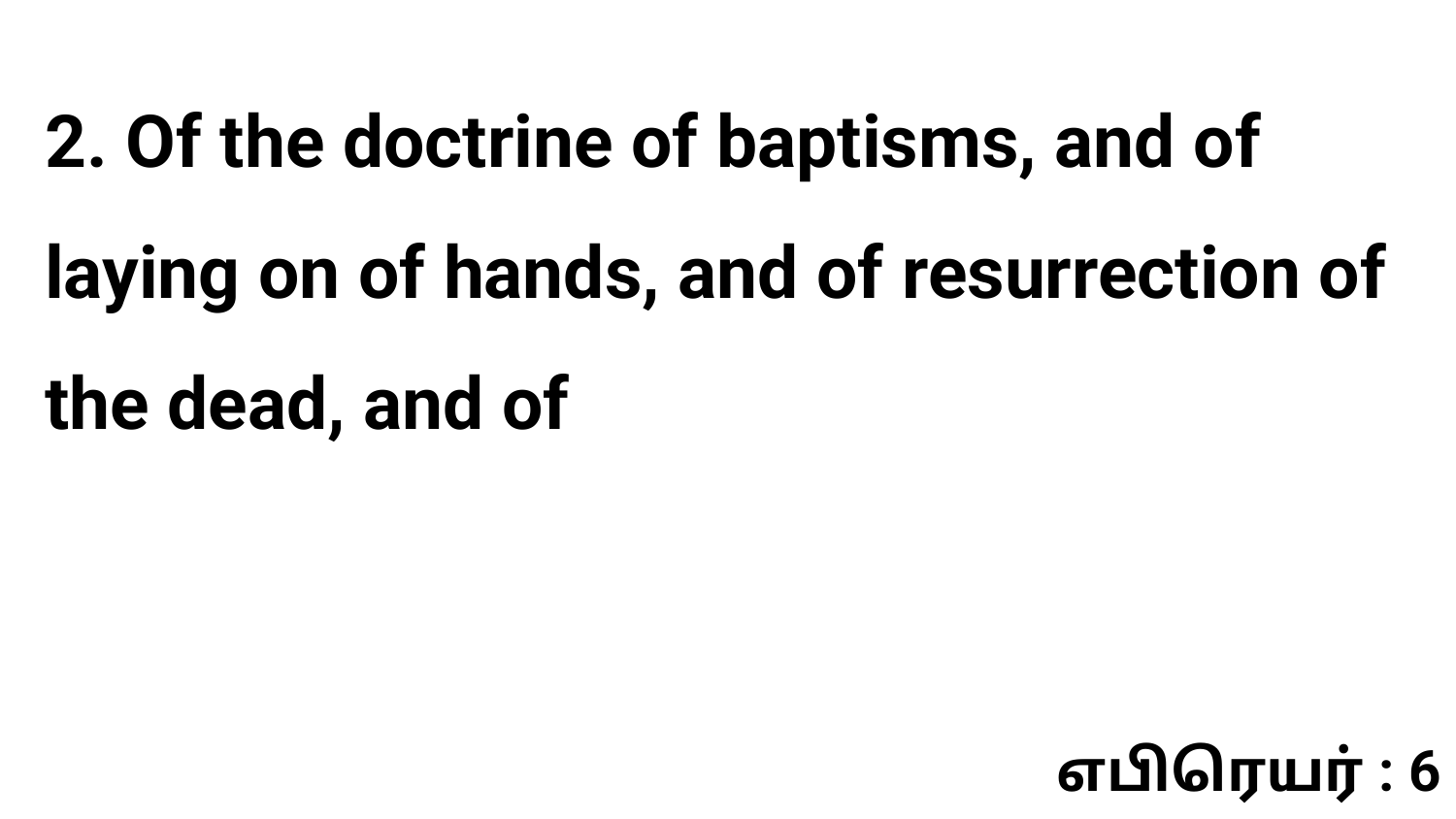

2. Of the doctrine of baptisms, and of laying on of hands, and of resurrection of the dead, and of
எபிரெயர் : 6